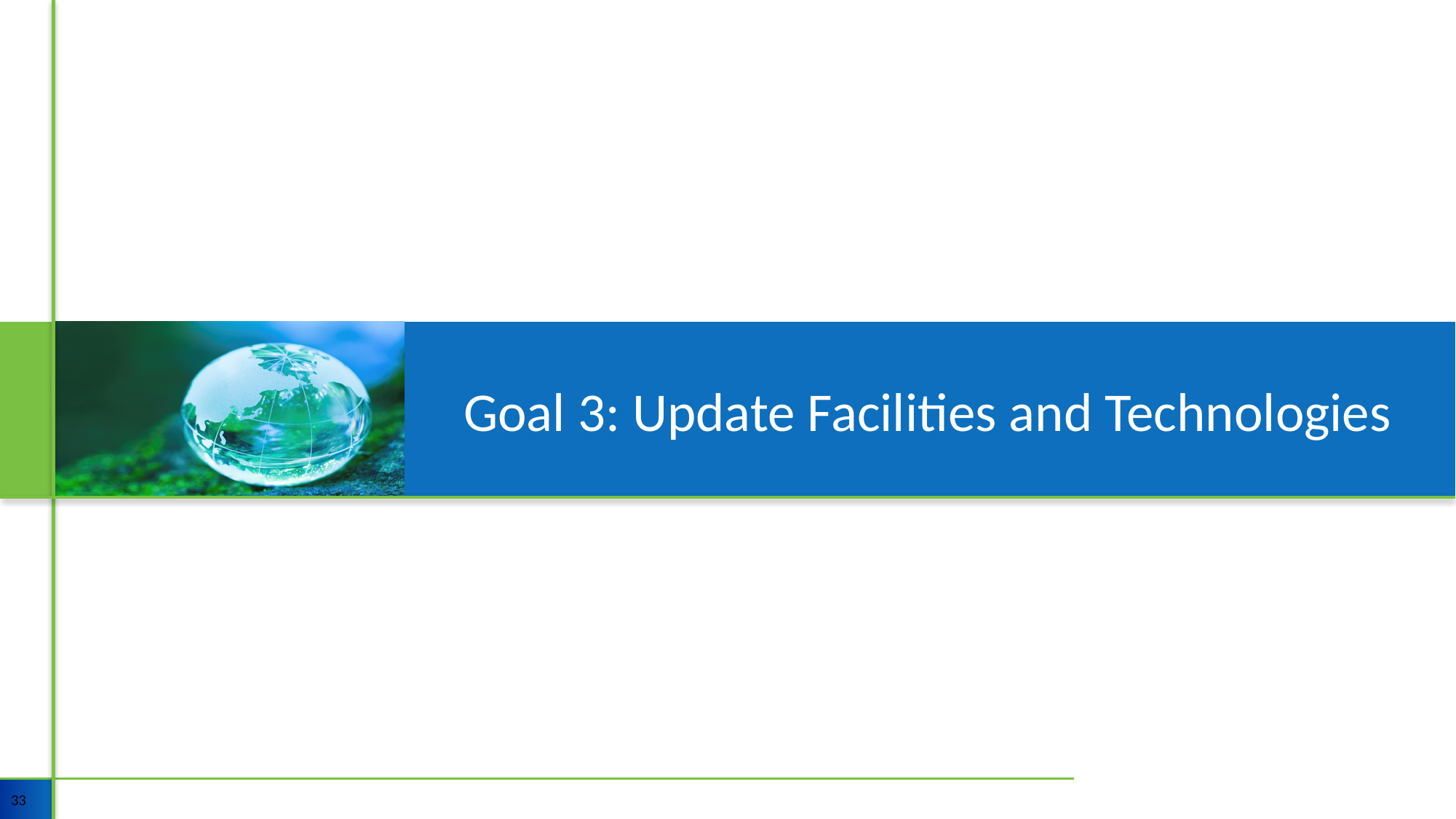

# Goal 3: Update Facilities and Technologies
33